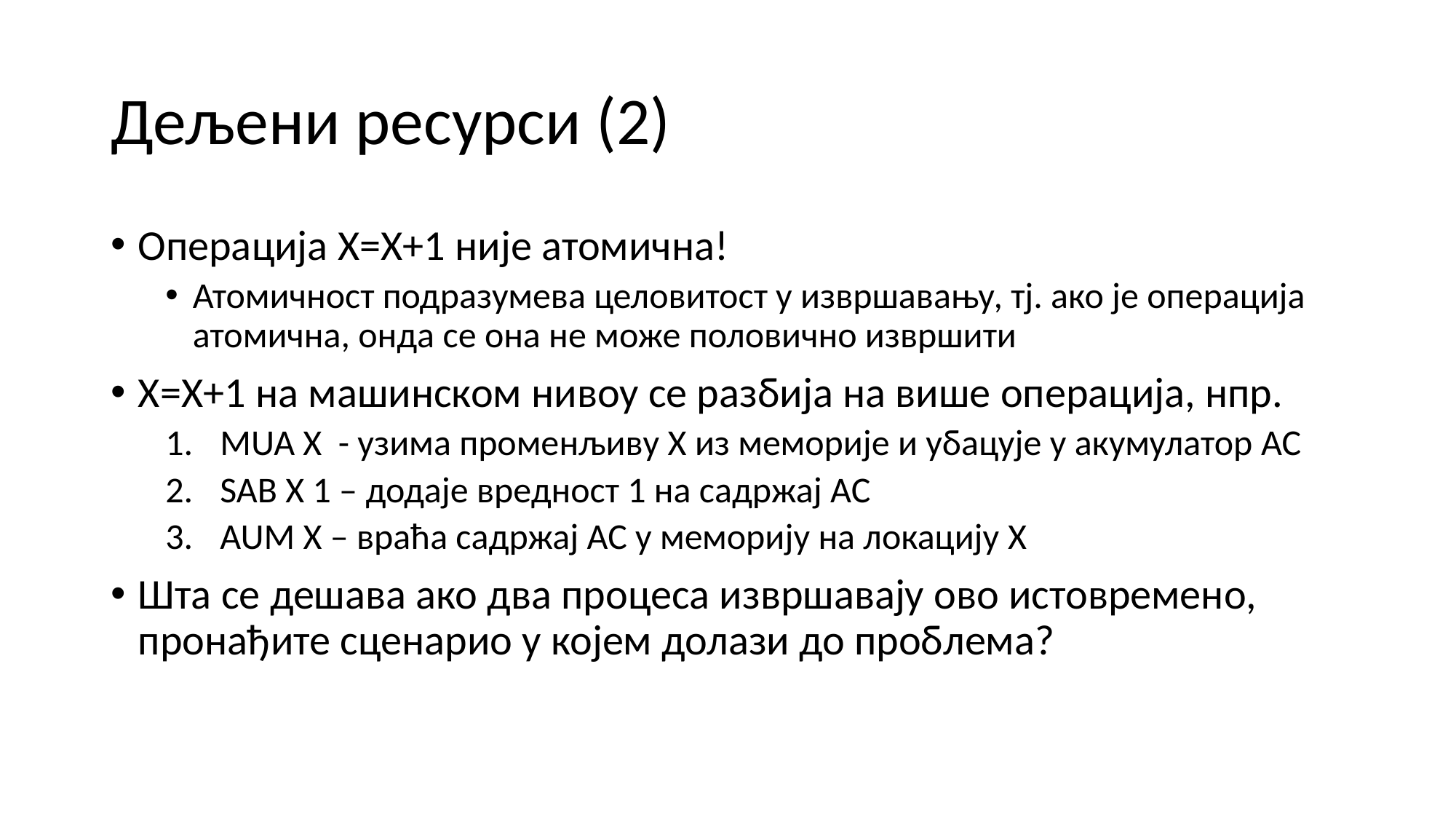

# Дељени ресурси (2)
Операција X=X+1 није атомична!
Атомичност подразумева целовитост у извршавању, тј. ако је операција атомична, онда се она не може половично извршити
X=X+1 на машинском нивоу се разбија на више операција, нпр.
MUA X  - узима променљиву X из меморије и убацује у акумулатор AC
SAB X 1 – додаје вредност 1 на садржај AC
AUM X – враћа садржај AC у меморију на локацију X
Шта се дешава ако два процеса извршавају ово истовремено,
пронађите сценарио у којем долази до проблема?